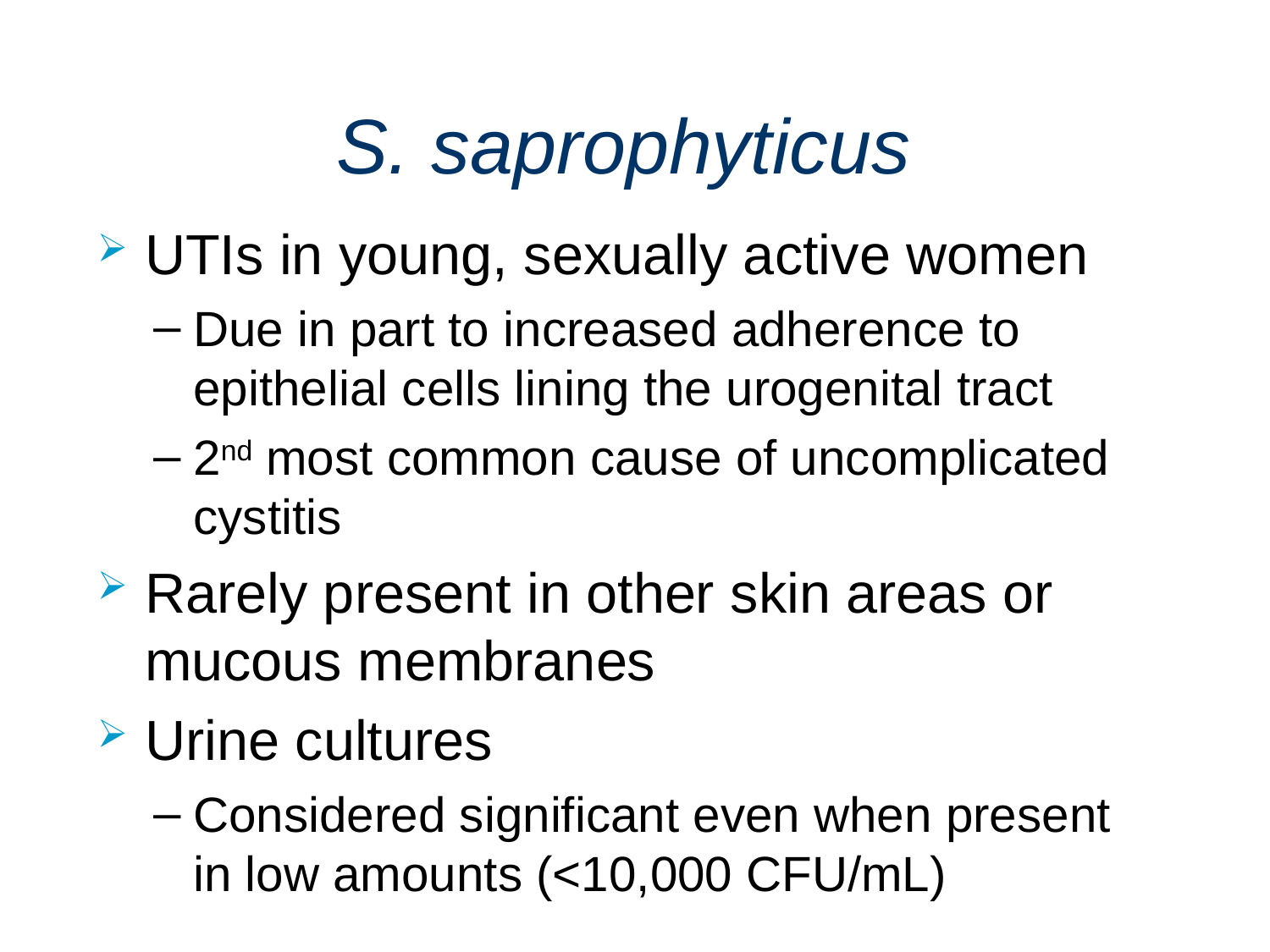

# S. saprophyticus
UTIs in young, sexually active women
Due in part to increased adherence to epithelial cells lining the urogenital tract
2nd most common cause of uncomplicated cystitis
Rarely present in other skin areas or mucous membranes
Urine cultures
Considered significant even when present in low amounts (<10,000 CFU/mL)